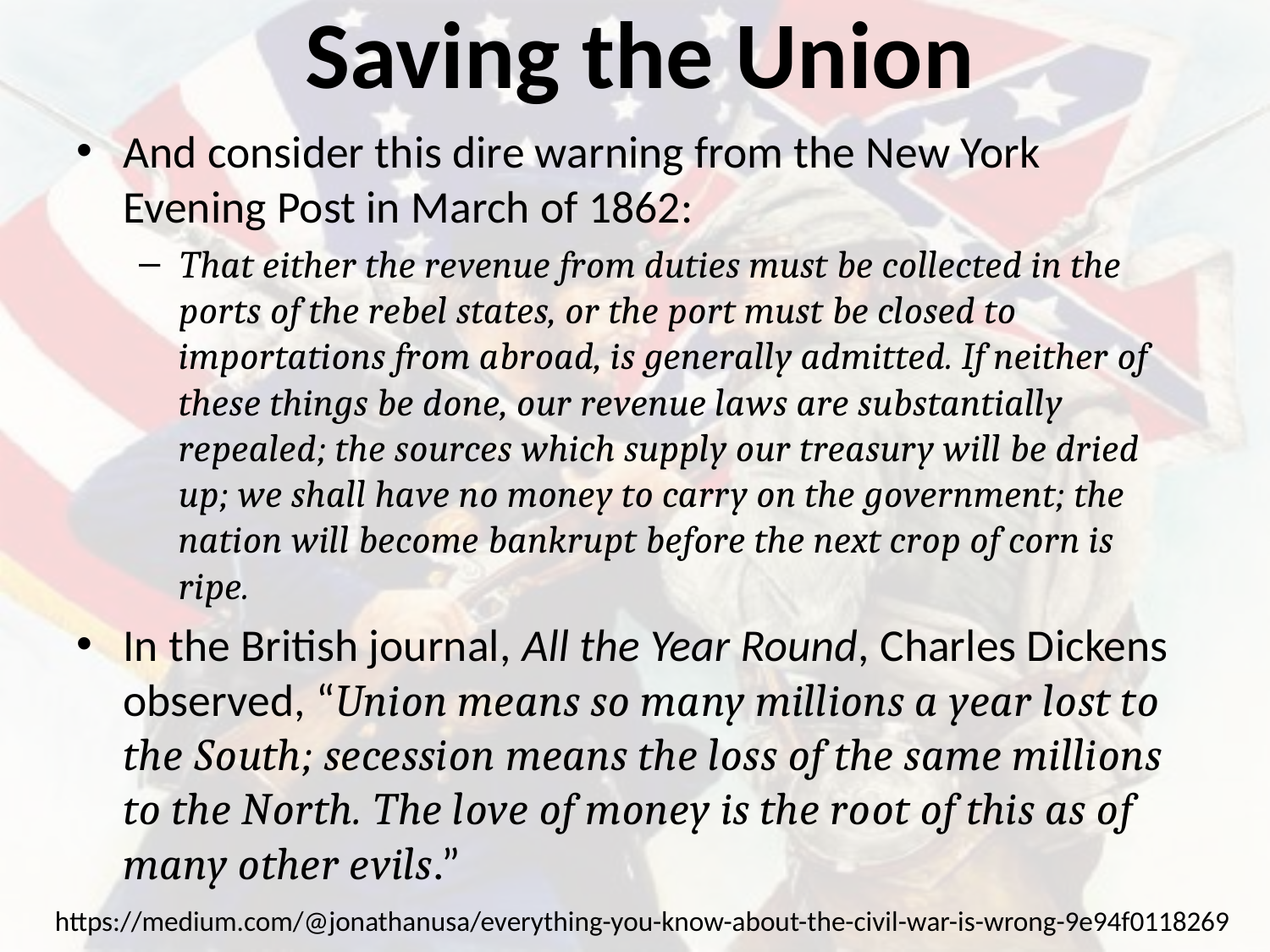

# Saving the Union
And consider this dire warning from the New York Evening Post in March of 1862:
That either the revenue from duties must be collected in the ports of the rebel states, or the port must be closed to importations from abroad, is generally admitted. If neither of these things be done, our revenue laws are substantially repealed; the sources which supply our treasury will be dried up; we shall have no money to carry on the government; the nation will become bankrupt before the next crop of corn is ripe.
In the British journal, All the Year Round, Charles Dickens observed, “Union means so many millions a year lost to the South; secession means the loss of the same millions to the North. The love of money is the root of this as of many other evils.”
https://medium.com/@jonathanusa/everything-you-know-about-the-civil-war-is-wrong-9e94f0118269